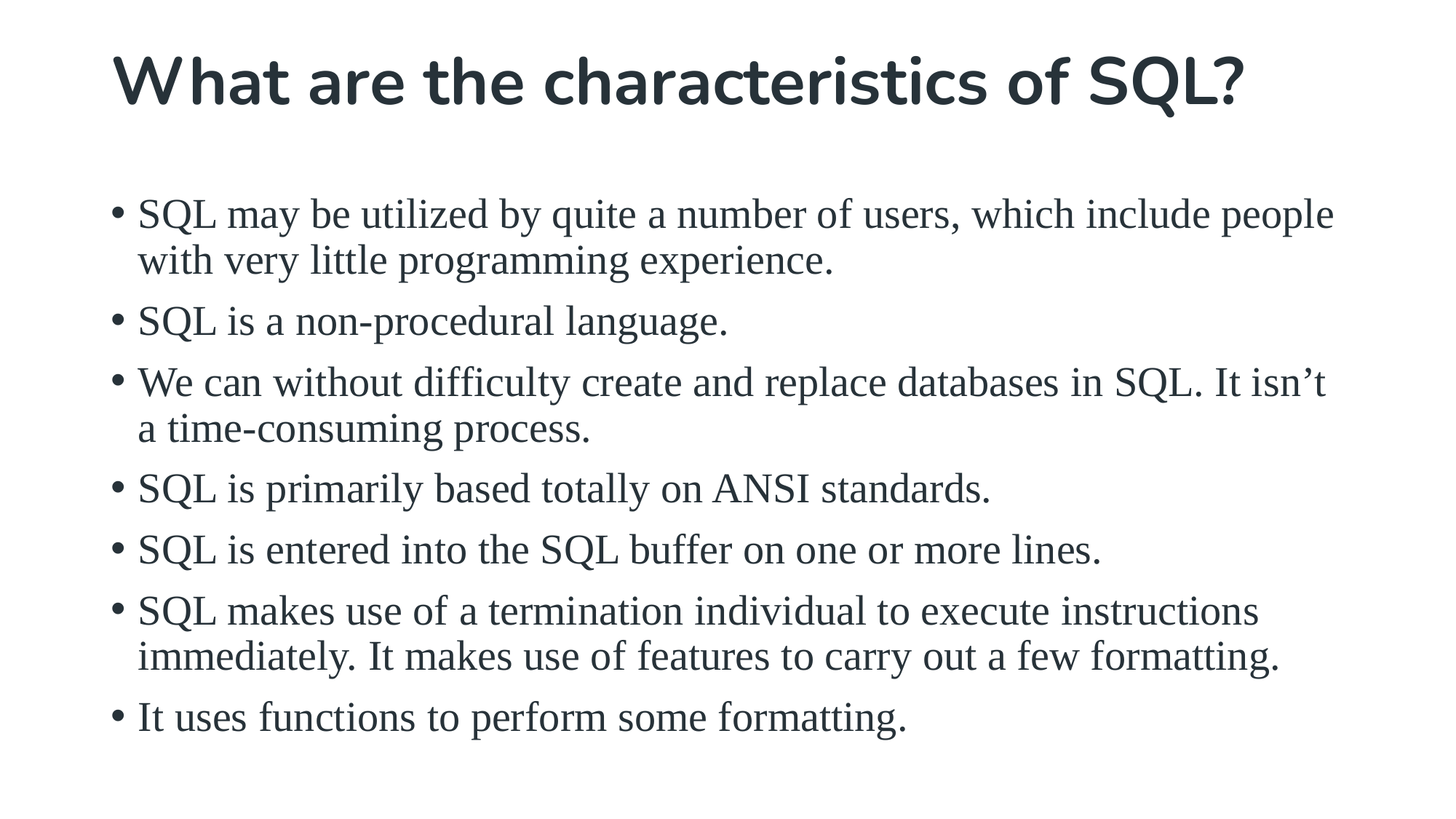

# What are the characteristics of SQL?
SQL may be utilized by quite a number of users, which include people with very little programming experience.
SQL is a non-procedural language.
We can without difficulty create and replace databases in SQL. It isn’t a time-consuming process.
SQL is primarily based totally on ANSI standards.
SQL is entered into the SQL buffer on one or more lines.
SQL makes use of a termination individual to execute instructions immediately. It makes use of features to carry out a few formatting.
It uses functions to perform some formatting.